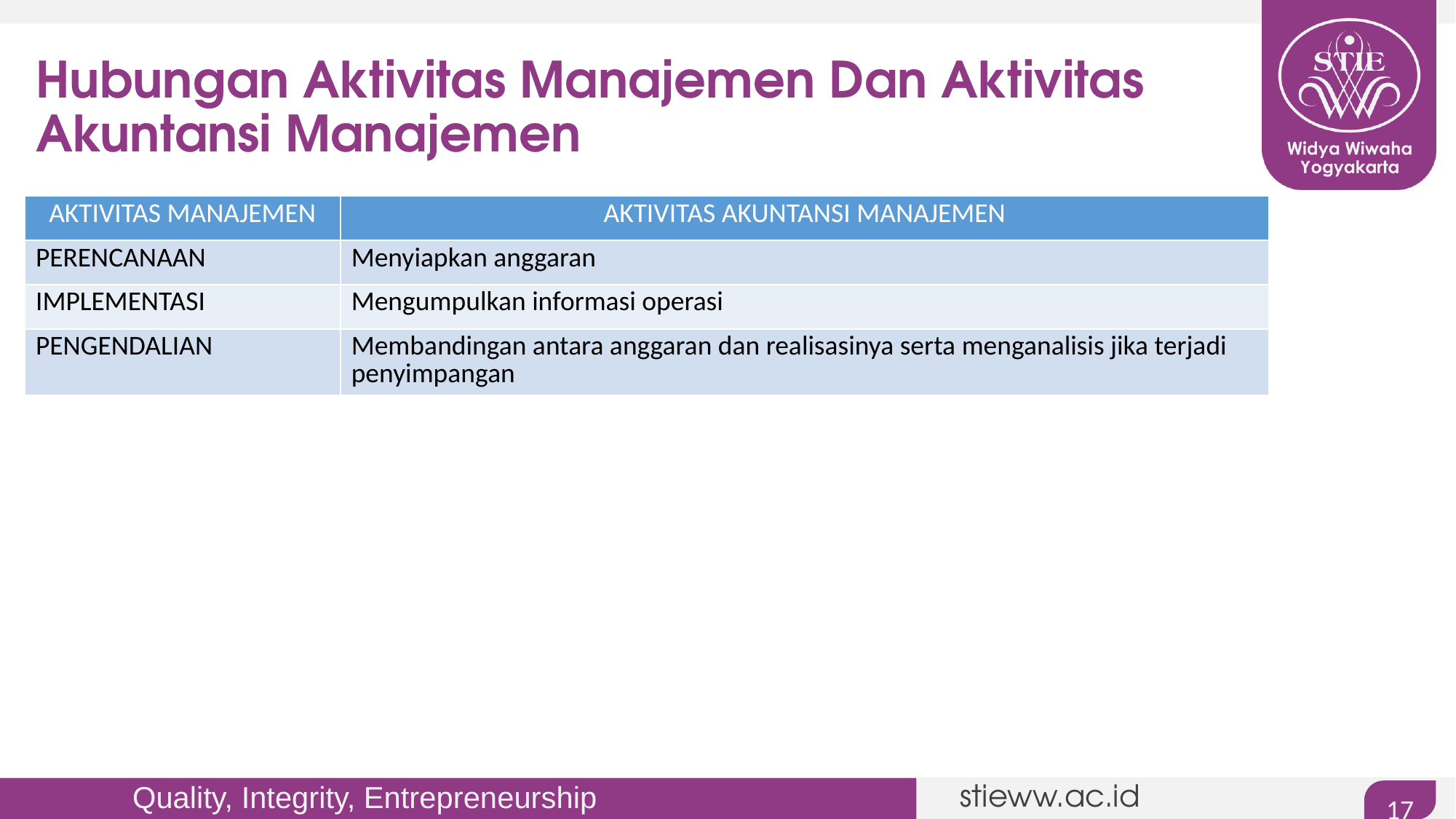

# Hubungan Aktivitas Manajemen Dan Aktivitas Akuntansi Manajemen
| AKTIVITAS MANAJEMEN | AKTIVITAS AKUNTANSI MANAJEMEN |
| --- | --- |
| PERENCANAAN | Menyiapkan anggaran |
| IMPLEMENTASI | Mengumpulkan informasi operasi |
| PENGENDALIAN | Membandingan antara anggaran dan realisasinya serta menganalisis jika terjadi penyimpangan |